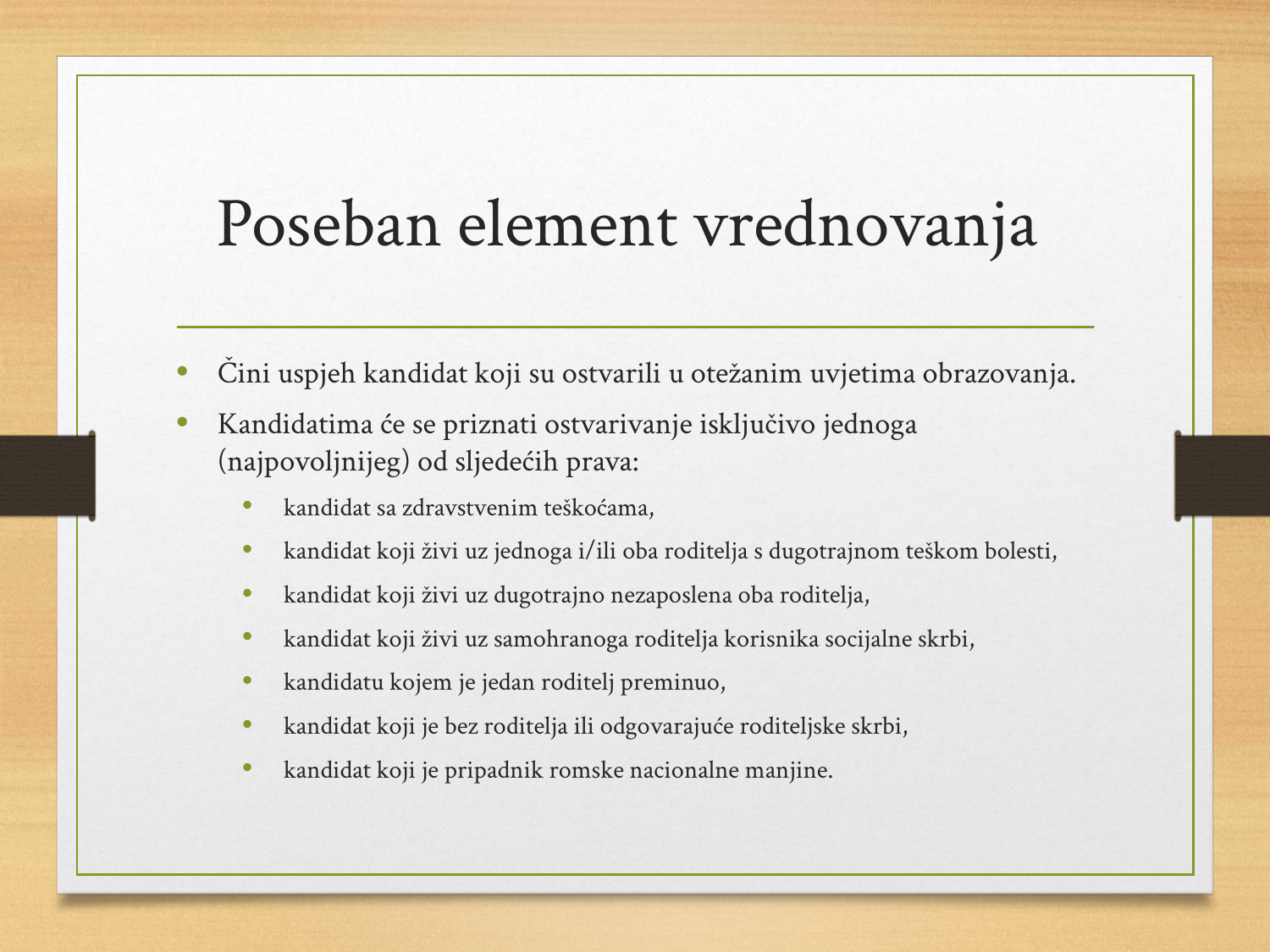

# Poseban element vrednovanja
Čini uspjeh kandidat koji su ostvarili u otežanim uvjetima obrazovanja.
Kandidatima će se priznati ostvarivanje isključivo jednoga (najpovoljnijeg) od sljedećih prava:
kandidat sa zdravstvenim teškoćama,
kandidat koji živi uz jednoga i/ili oba roditelja s dugotrajnom teškom bolesti,
kandidat koji živi uz dugotrajno nezaposlena oba roditelja,
kandidat koji živi uz samohranoga roditelja korisnika socijalne skrbi,
kandidatu kojem je jedan roditelj preminuo,
kandidat koji je bez roditelja ili odgovarajuće roditeljske skrbi,
kandidat koji je pripadnik romske nacionalne manjine.